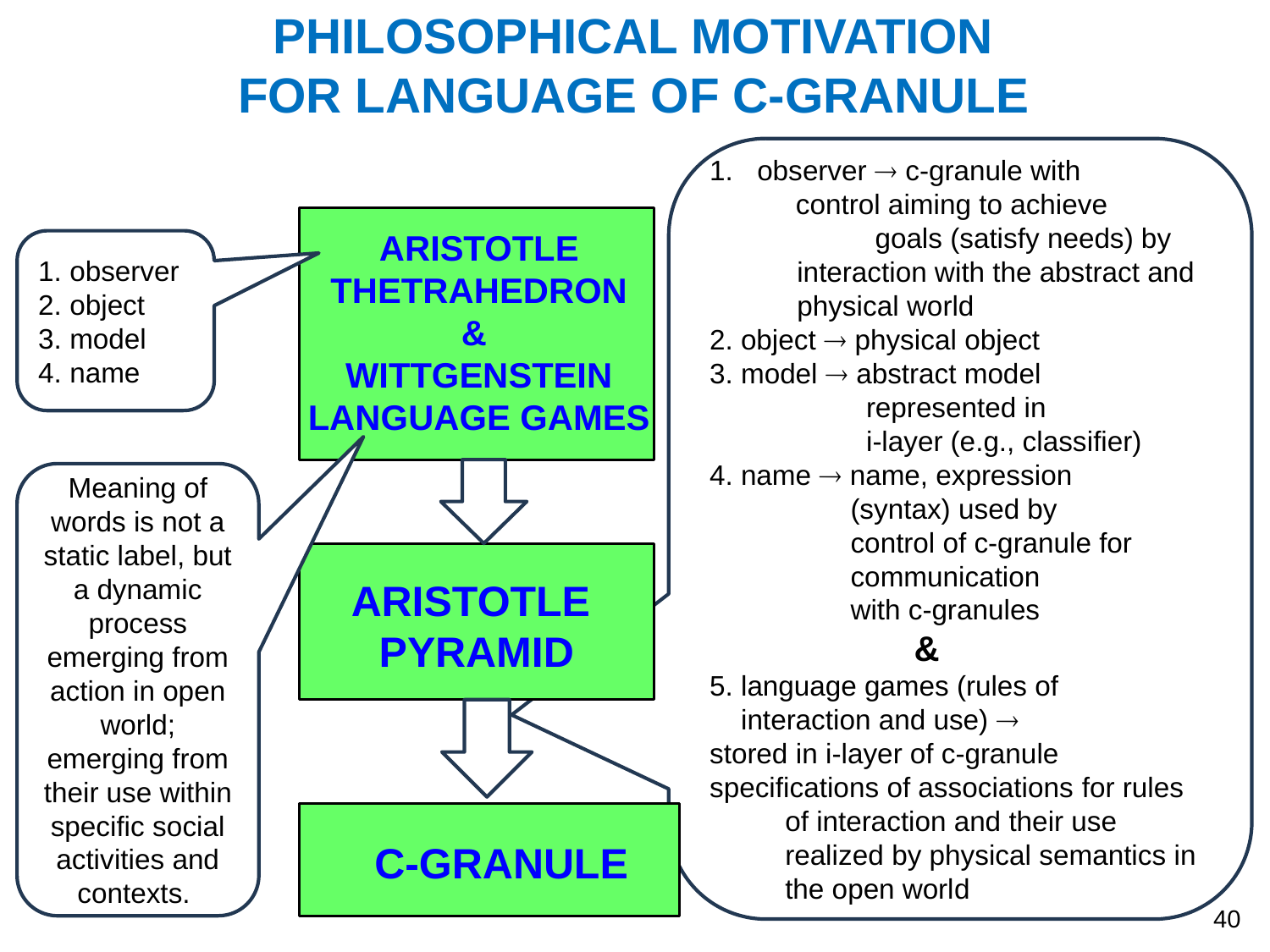

PHILOSOPHICAL MOTIVATION
FOR LANGUAGE OF C-GRANULE
observer → c-granule with
           control aiming to achieve                        goals (satisfy needs) by interaction with the abstract and physical world
2. object → physical object
3. model → abstract model
                    represented in
                    i-layer (e.g., classifier)
4. name → name, expression
                  (syntax) used by
                  control of c-granule for
                  communication
                  with c-granules
                     &
5. language games (rules of
    interaction and use) →
stored in i-layer of c-granule
specifications of associations for rules of interaction and their use realized by physical semantics in the open world

ARISTOTLE THETRAHEDRON
&
WITTGENSTEIN
LANGUAGE GAMES
1. observer 2. object
3. model
4. name

Meaning of words is not a static label, but a dynamic process emerging from action in open world; emerging from their use within specific social activities and contexts.

ARISTOTLE
PYRAMID

C-GRANULE
40